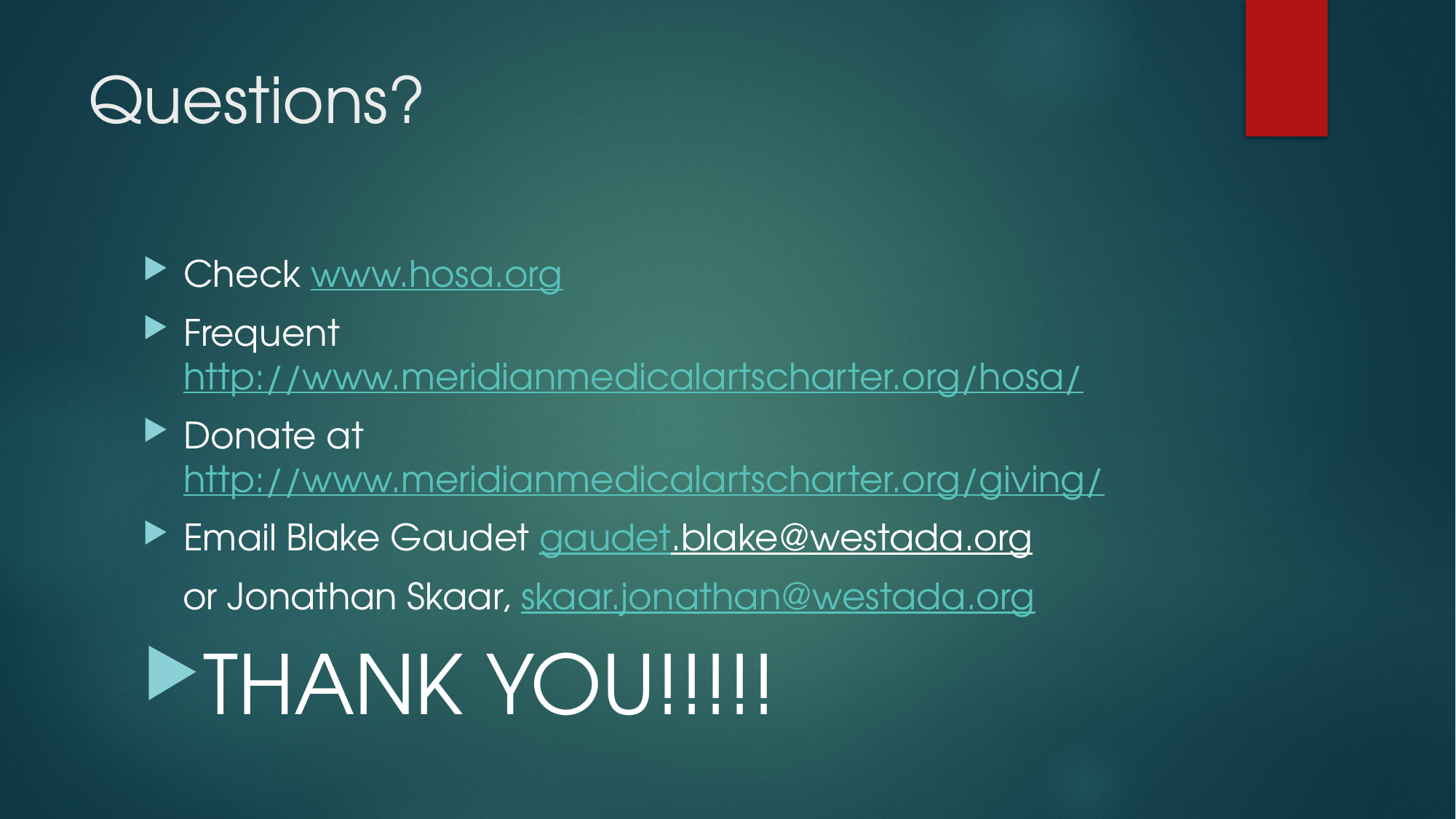

# Questions?
Check www.hosa.org
Frequent http://www.meridianmedicalartscharter.org/hosa/
Donate at http://www.meridianmedicalartscharter.org/giving/
Email Blake Gaudet gaudet.blake@westada.org
    or Jonathan Skaar, skaar.jonathan@westada.org
THANK YOU!!!!!